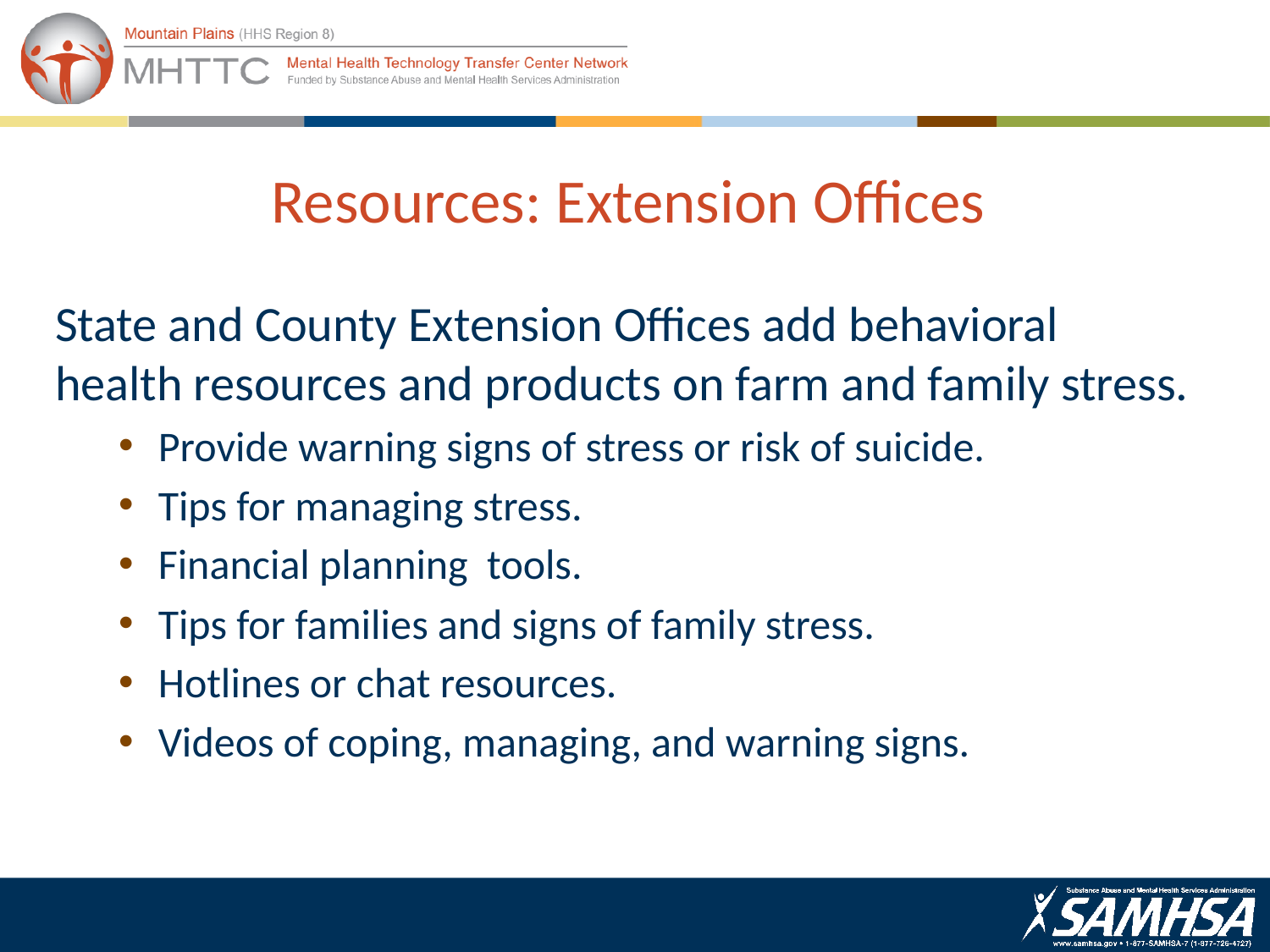

# Resources: Extension Offices
State and County Extension Offices add behavioral health resources and products on farm and family stress.
Provide warning signs of stress or risk of suicide.
Tips for managing stress.
Financial planning  tools.
Tips for families and signs of family stress.
Hotlines or chat resources.
Videos of coping, managing, and warning signs.